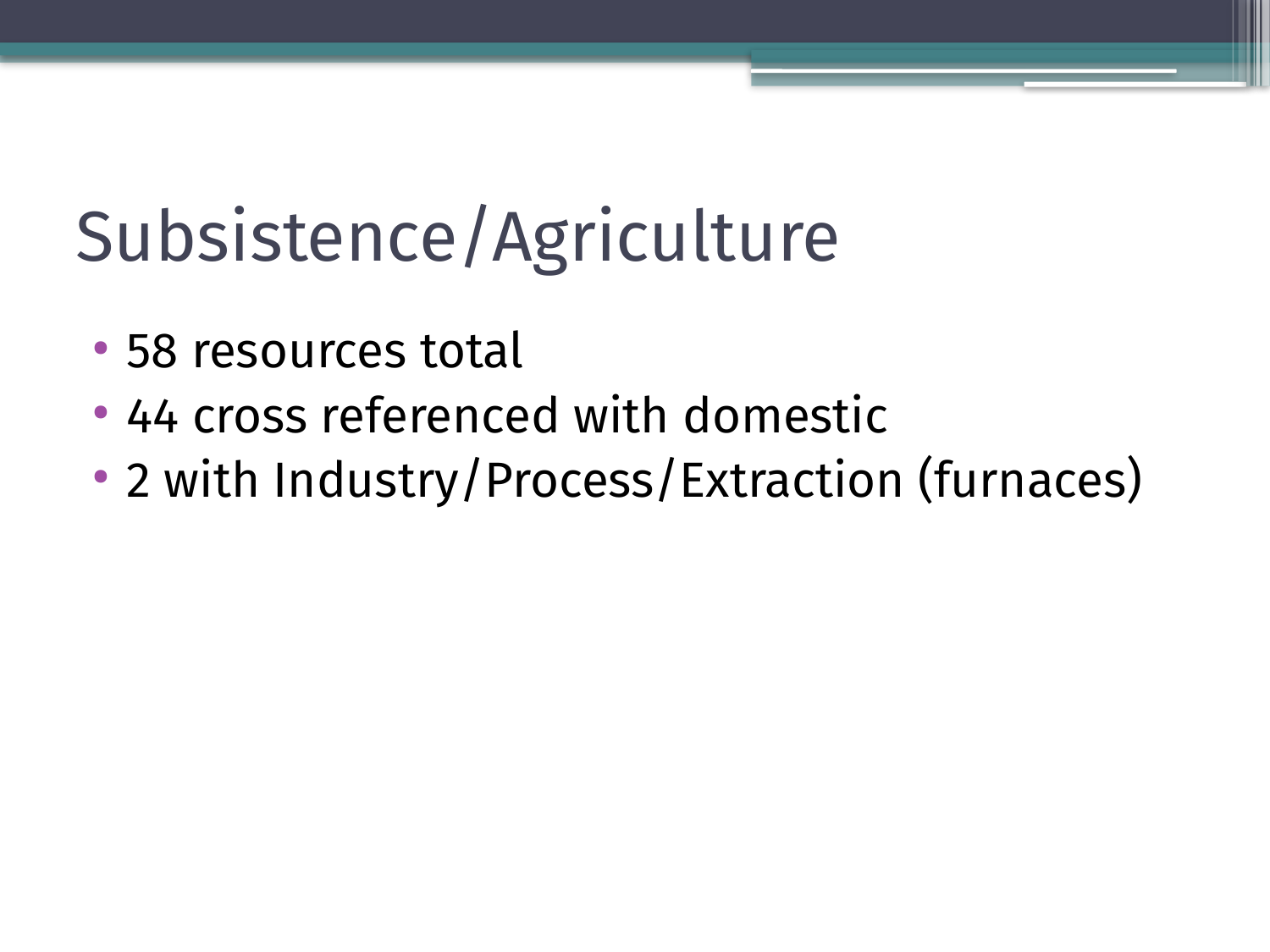

# Subsistence/Agriculture
58 resources total
44 cross referenced with domestic
2 with Industry/Process/Extraction (furnaces)